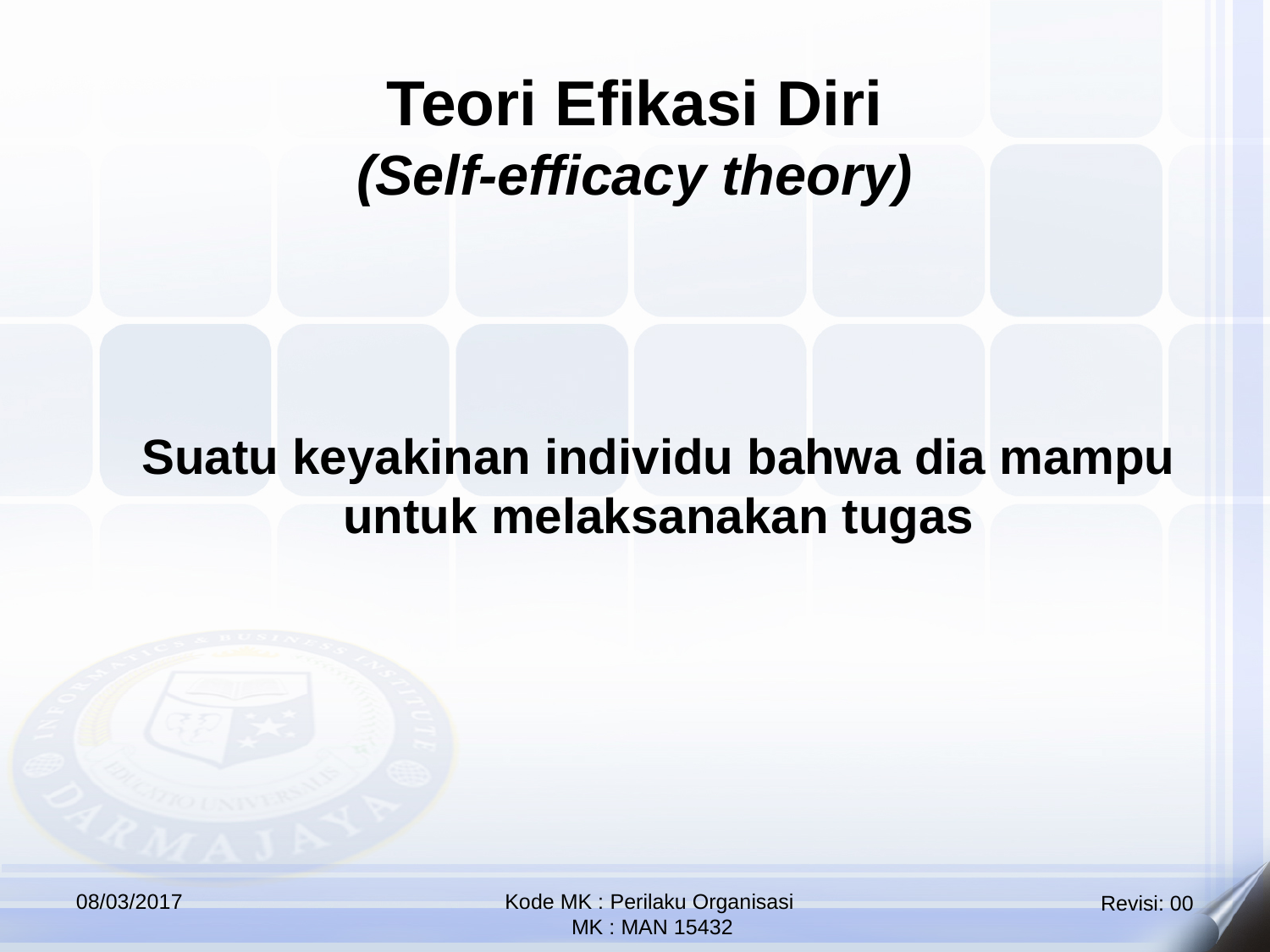

Teori Efikasi Diri
(Self-efficacy theory)

	Suatu keyakinan individu bahwa dia mampu untuk melaksanakan tugas
08/03/2017
Kode MK : Perilaku Organisasi
 MK : MAN 15432